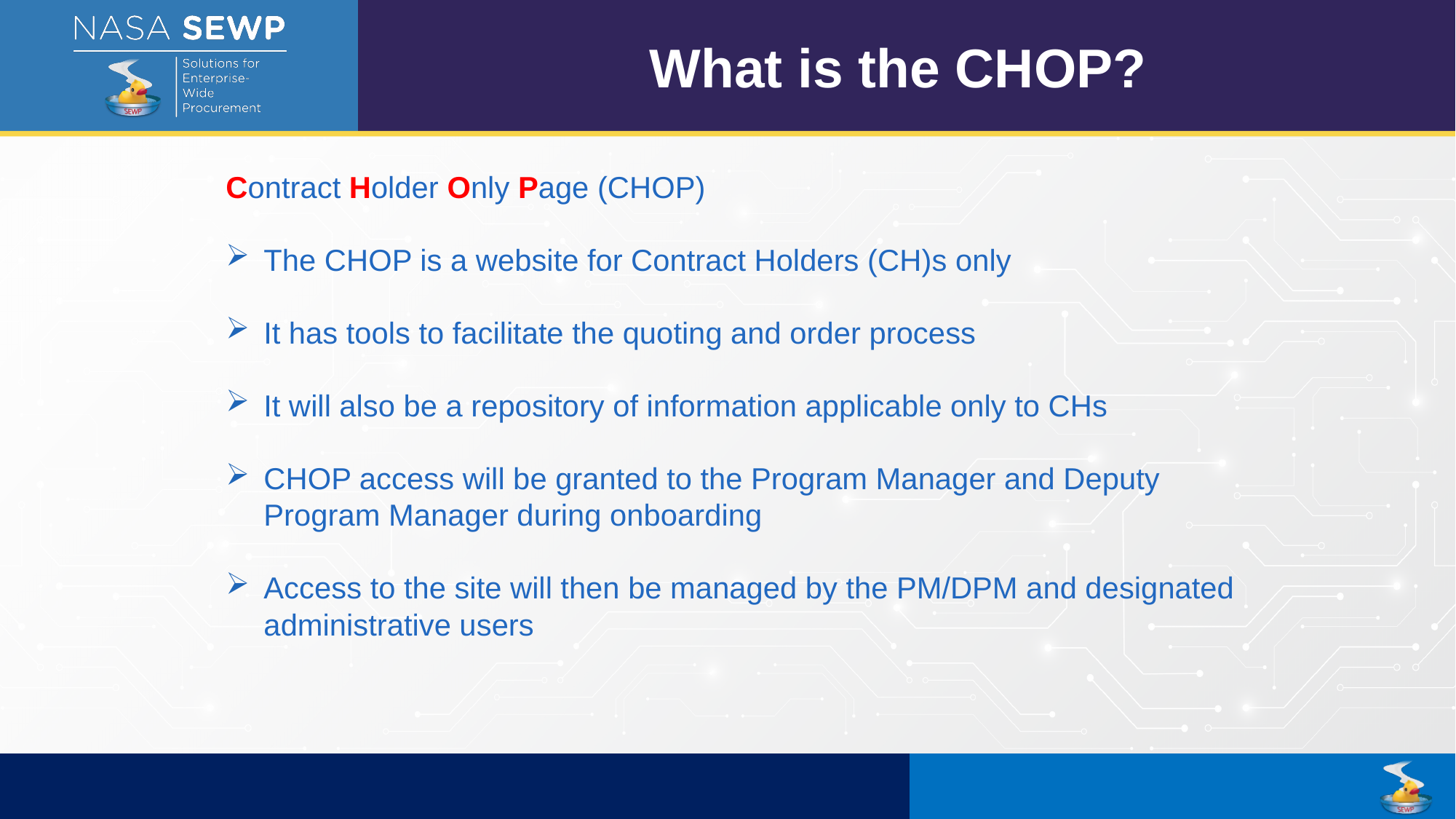

What is the CHOP?
Contract Holder Only Page (CHOP)

The CHOP is a website for Contract Holders (CH)s only

It has tools to facilitate the quoting and order process

It will also be a repository of information applicable only to CHs

CHOP access will be granted to the Program Manager and Deputy Program Manager during onboarding

Access to the site will then be managed by the PM/DPM and designated administrative users